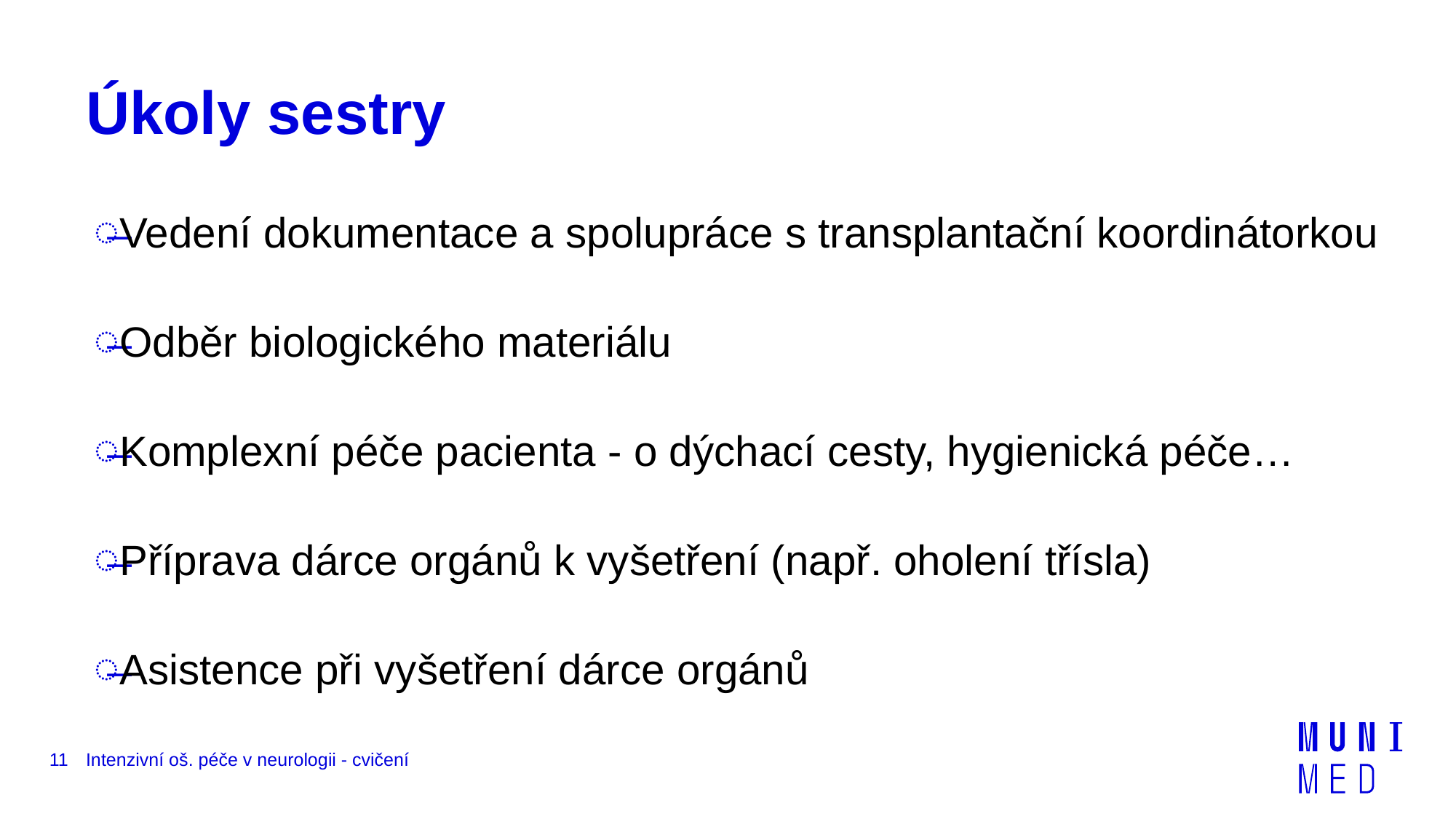

# Úkoly sestry
Vedení dokumentace a spolupráce s transplantační koordinátorkou

Odběr biologického materiálu

Komplexní péče pacienta - o dýchací cesty, hygienická péče…

Příprava dárce orgánů k vyšetření (např. oholení třísla)

Asistence při vyšetření dárce orgánů
11
Intenzivní oš. péče v neurologii - cvičení